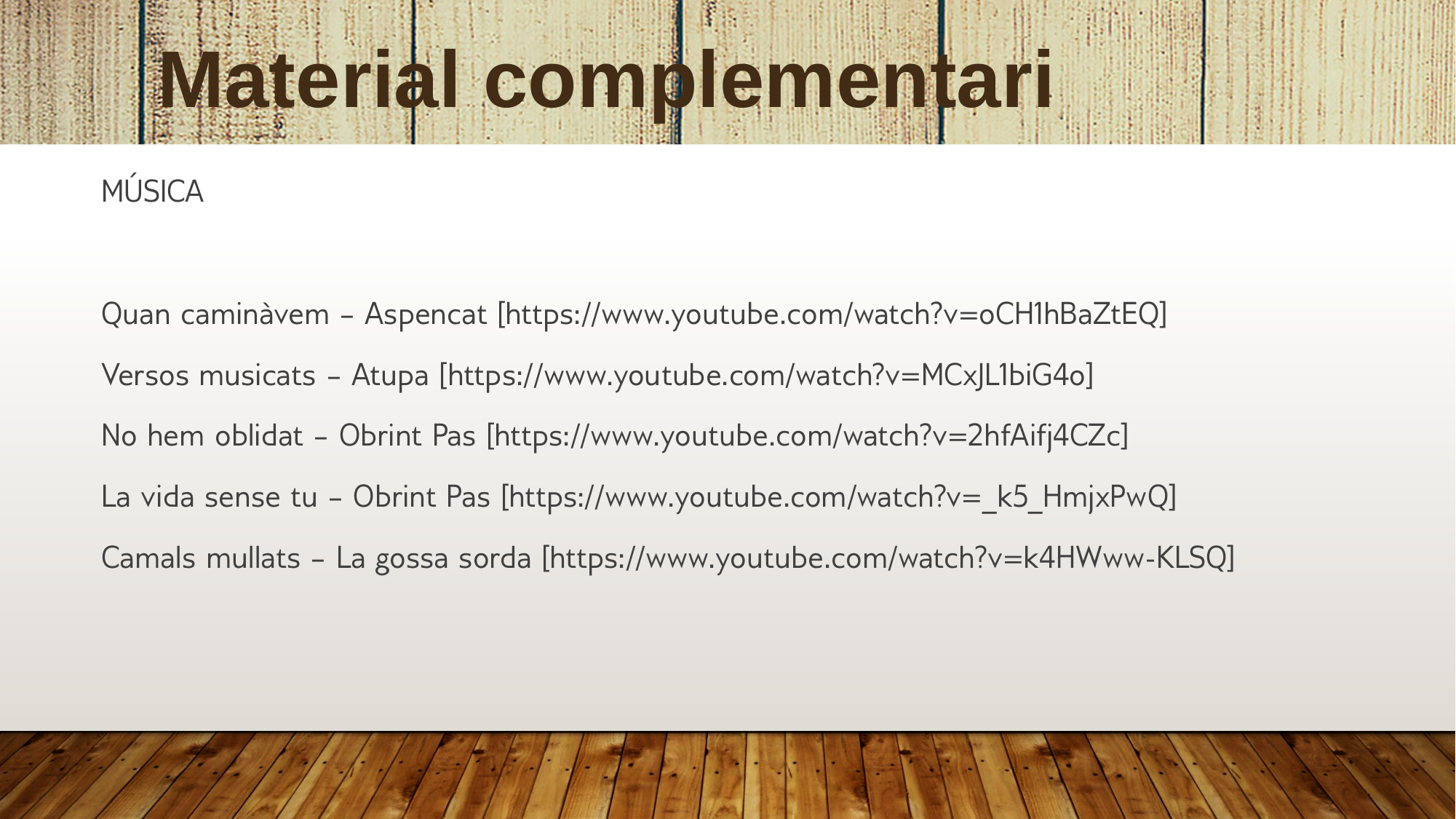

Material complementari
MÚSICA

Quan caminàvem – Aspencat [https://www.youtube.com/watch?v=oCH1hBaZtEQ]
Versos musicats – Atupa [https://www.youtube.com/watch?v=MCxJL1biG4o]
No hem oblidat – Obrint Pas [https://www.youtube.com/watch?v=2hfAifj4CZc]
La vida sense tu – Obrint Pas [https://www.youtube.com/watch?v=_k5_HmjxPwQ]
Camals mullats – La gossa sorda [https://www.youtube.com/watch?v=k4HWww-KLSQ]